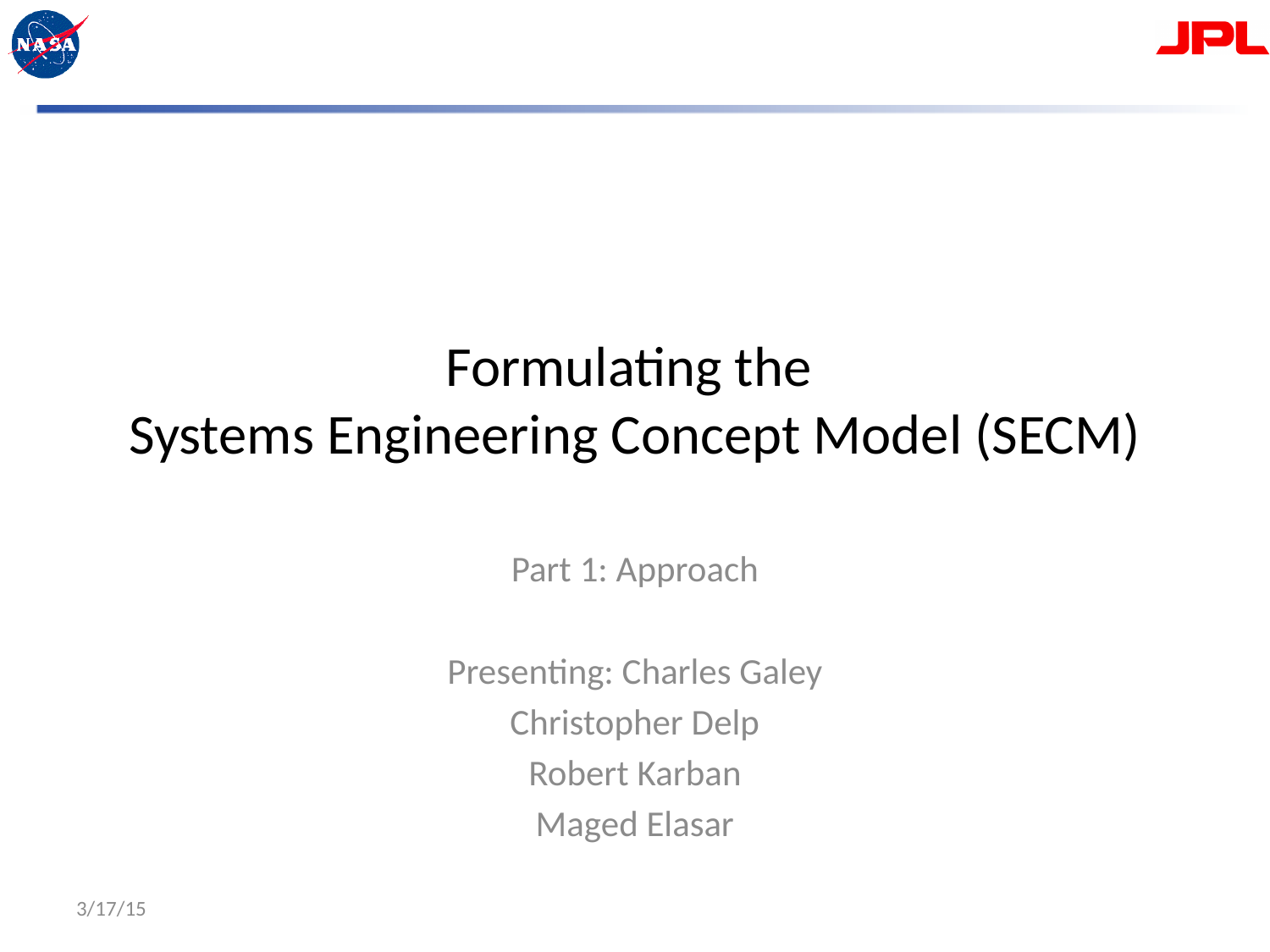

# Formulating the Systems Engineering Concept Model (SECM)
Part 1: Approach

Presenting: Charles Galey
Christopher Delp
Robert Karban
Maged Elasar
3/17/15